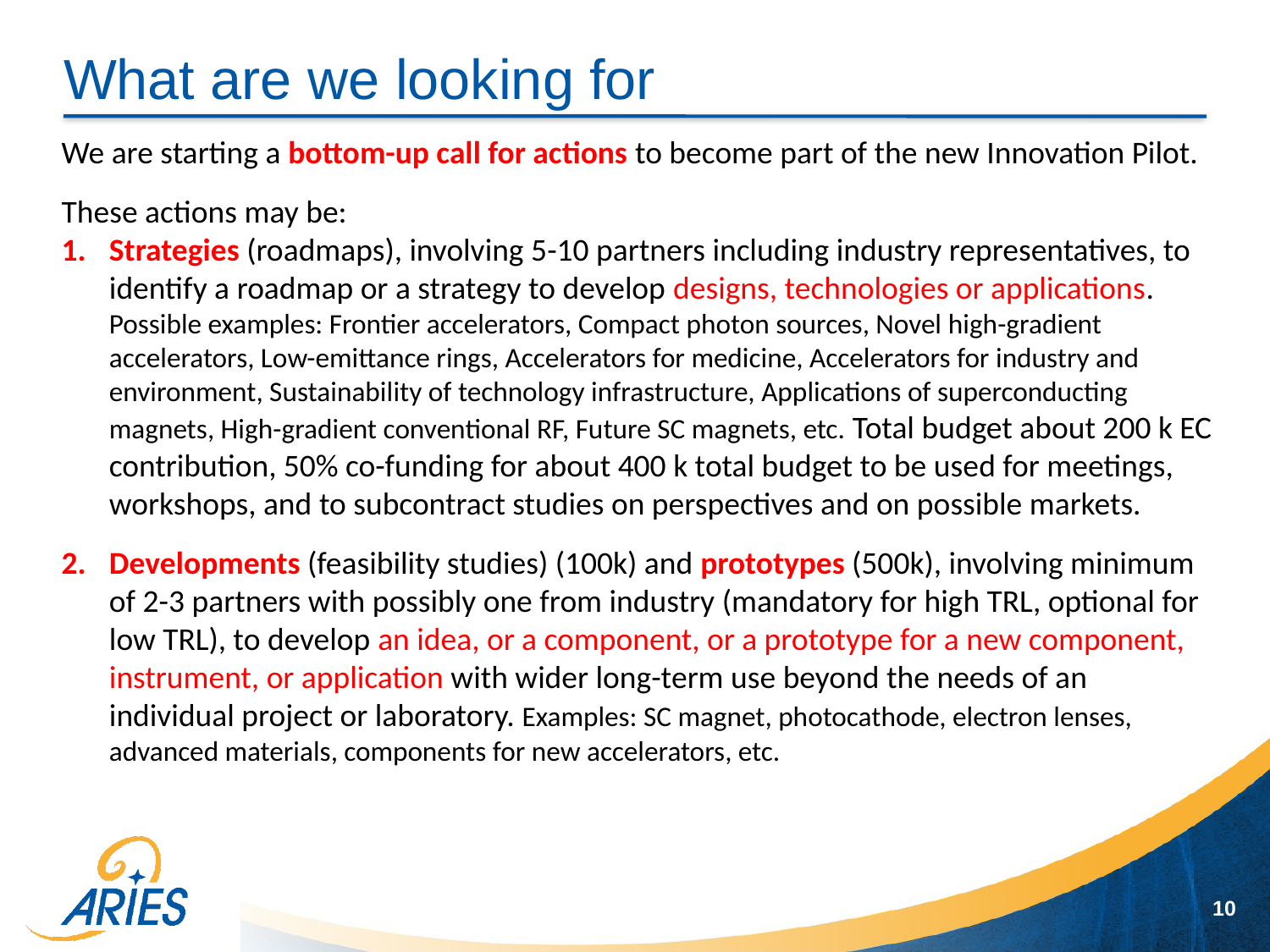

# What are we looking for
We are starting a bottom-up call for actions to become part of the new Innovation Pilot.

These actions may be:
Strategies (roadmaps), involving 5-10 partners including industry representatives, to identify a roadmap or a strategy to develop designs, technologies or applications. Possible examples: Frontier accelerators, Compact photon sources, Novel high-gradient accelerators, Low-emittance rings, Accelerators for medicine, Accelerators for industry and environment, Sustainability of technology infrastructure, Applications of superconducting magnets, High-gradient conventional RF, Future SC magnets, etc. Total budget about 200 k EC contribution, 50% co-funding for about 400 k total budget to be used for meetings, workshops, and to subcontract studies on perspectives and on possible markets.

Developments (feasibility studies) (100k) and prototypes (500k), involving minimum of 2-3 partners with possibly one from industry (mandatory for high TRL, optional for low TRL), to develop an idea, or a component, or a prototype for a new component, instrument, or application with wider long-term use beyond the needs of an individual project or laboratory. Examples: SC magnet, photocathode, electron lenses, advanced materials, components for new accelerators, etc.
10